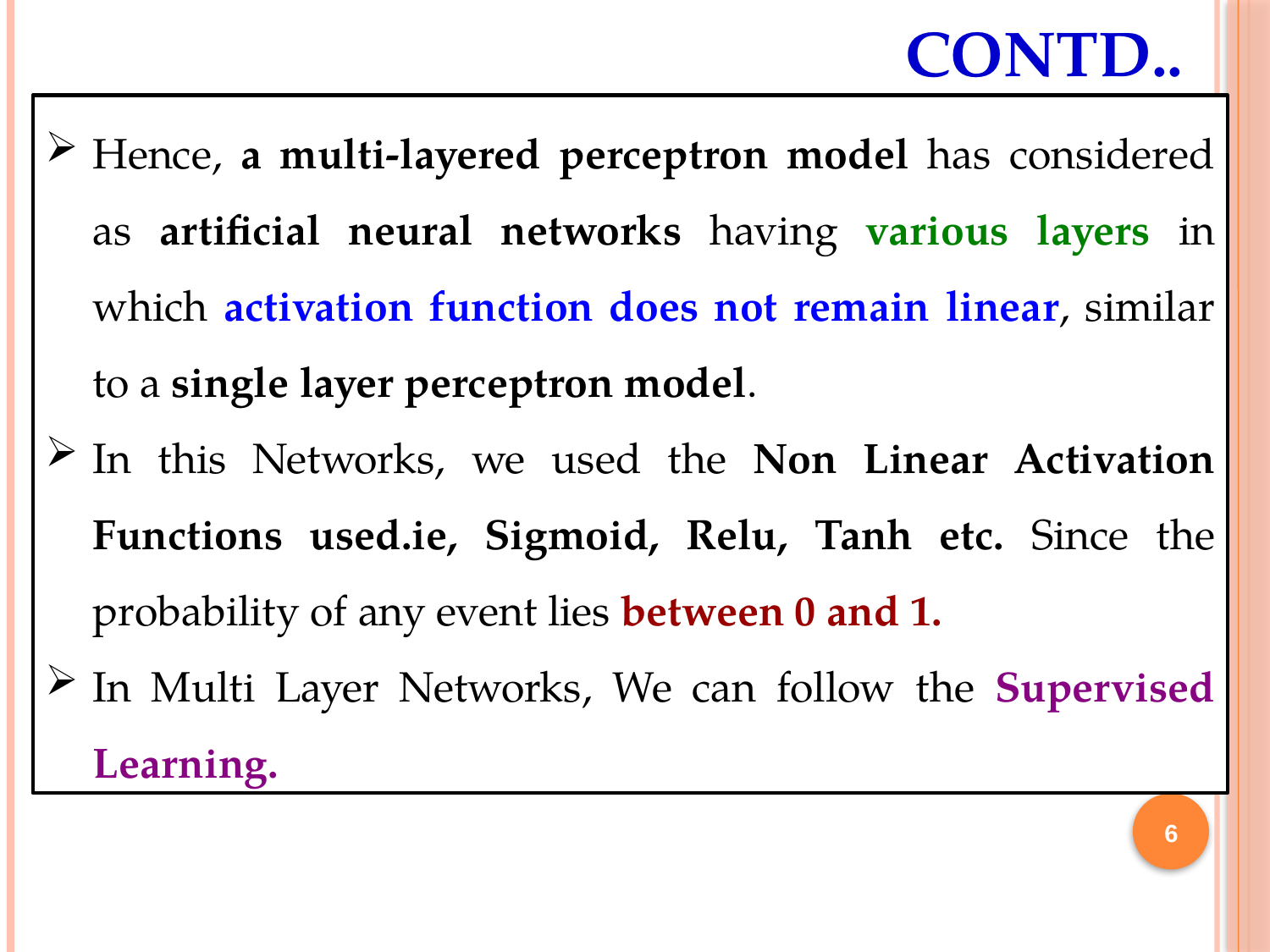

# Contd..
Hence, a multi-layered perceptron model has considered as artificial neural networks having various layers in which activation function does not remain linear, similar to a single layer perceptron model.
In this Networks, we used the Non Linear Activation Functions used.ie, Sigmoid, Relu, Tanh etc. Since the probability of any event lies between 0 and 1.
In Multi Layer Networks, We can follow the Supervised Learning.
6